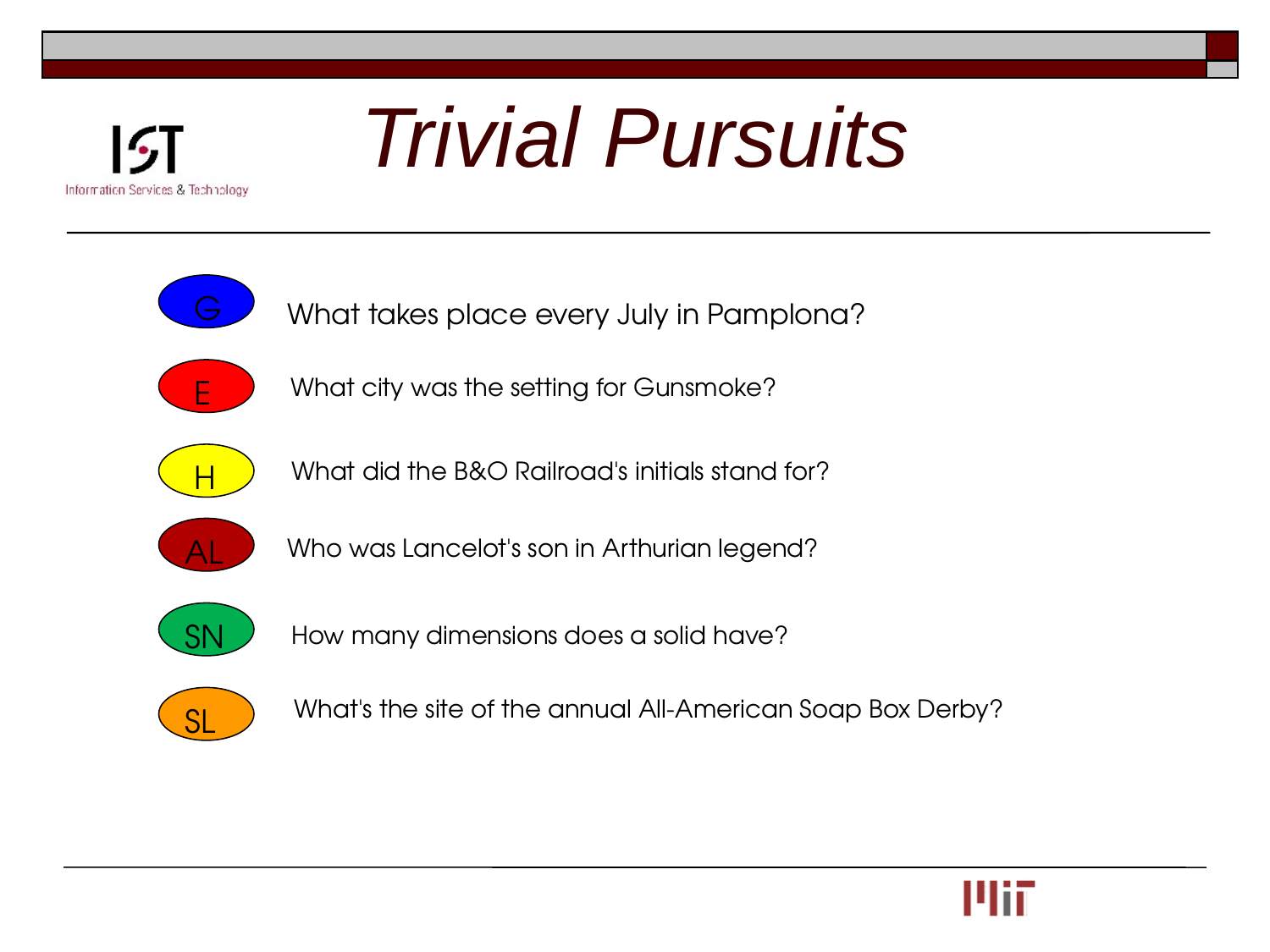

# Trivial Pursuits
 G
What takes place every July in Pamplona?
 E
What city was the setting for Gunsmoke?
 H
What did the B&O Railroad's initials stand for?

Who was Lancelot's son in Arthurian legend?
AL

SN
How many dimensions does a solid have?
SL
What's the site of the annual All-American Soap Box Derby?